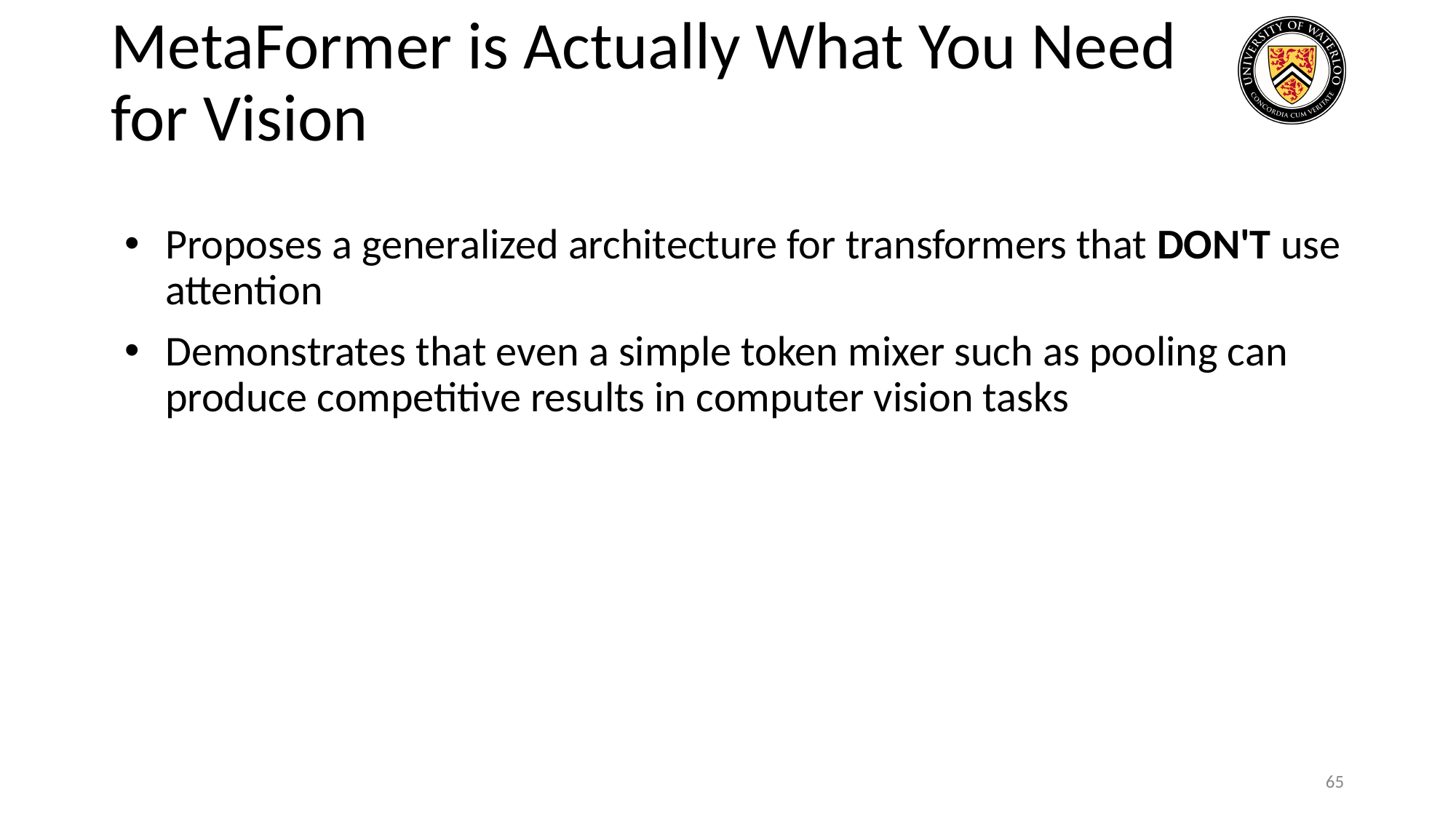

# MetaFormer is Actually What You Need for Vision

Proposes a generalized architecture for transformers that DON'T use attention
Demonstrates that even a simple token mixer such as pooling can produce competitive results in computer vision tasks

65